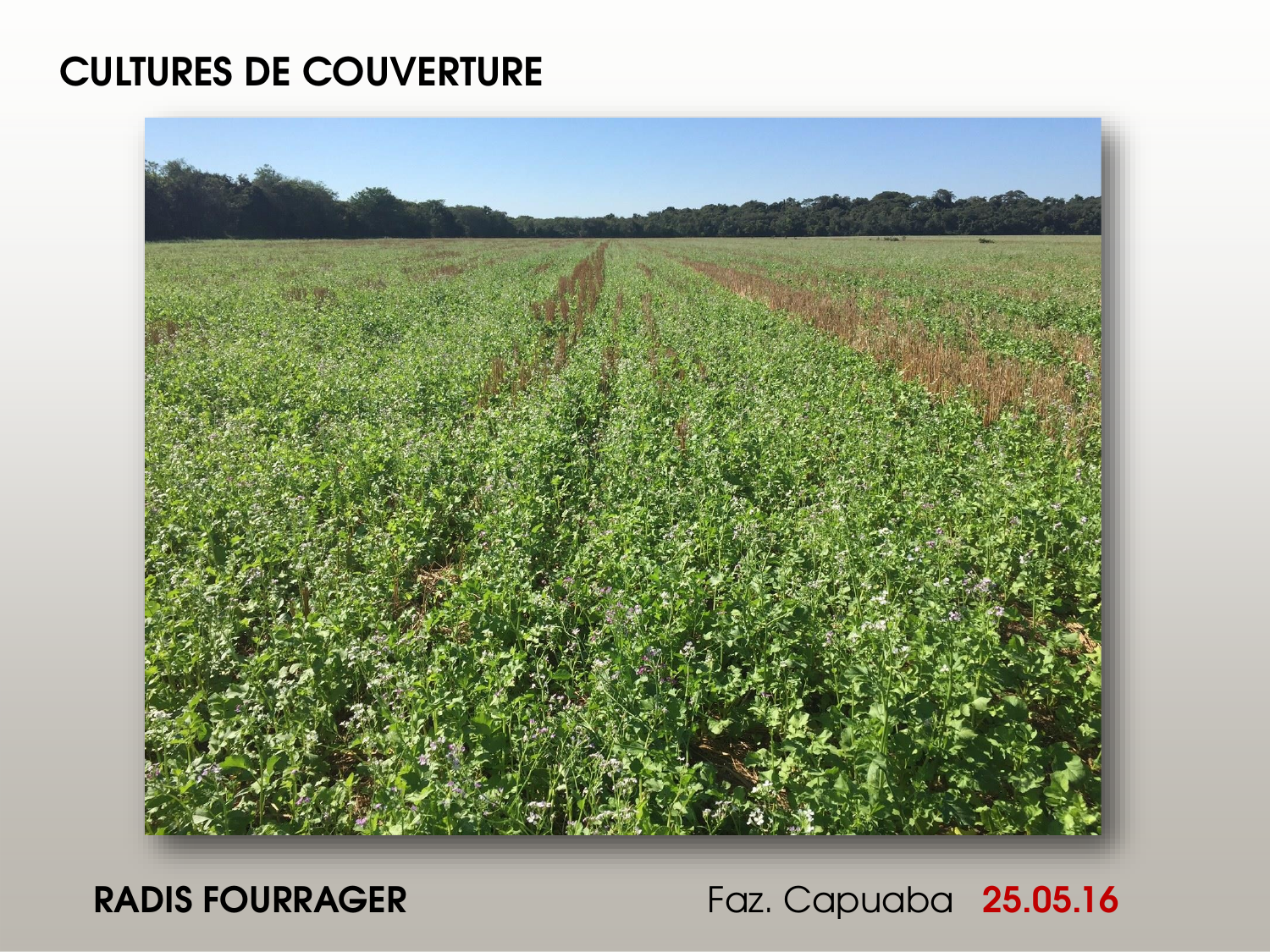

CULTURES DE COUVERTURE

Faz. Capuaba
25.05.16
RADIS FOURRAGER